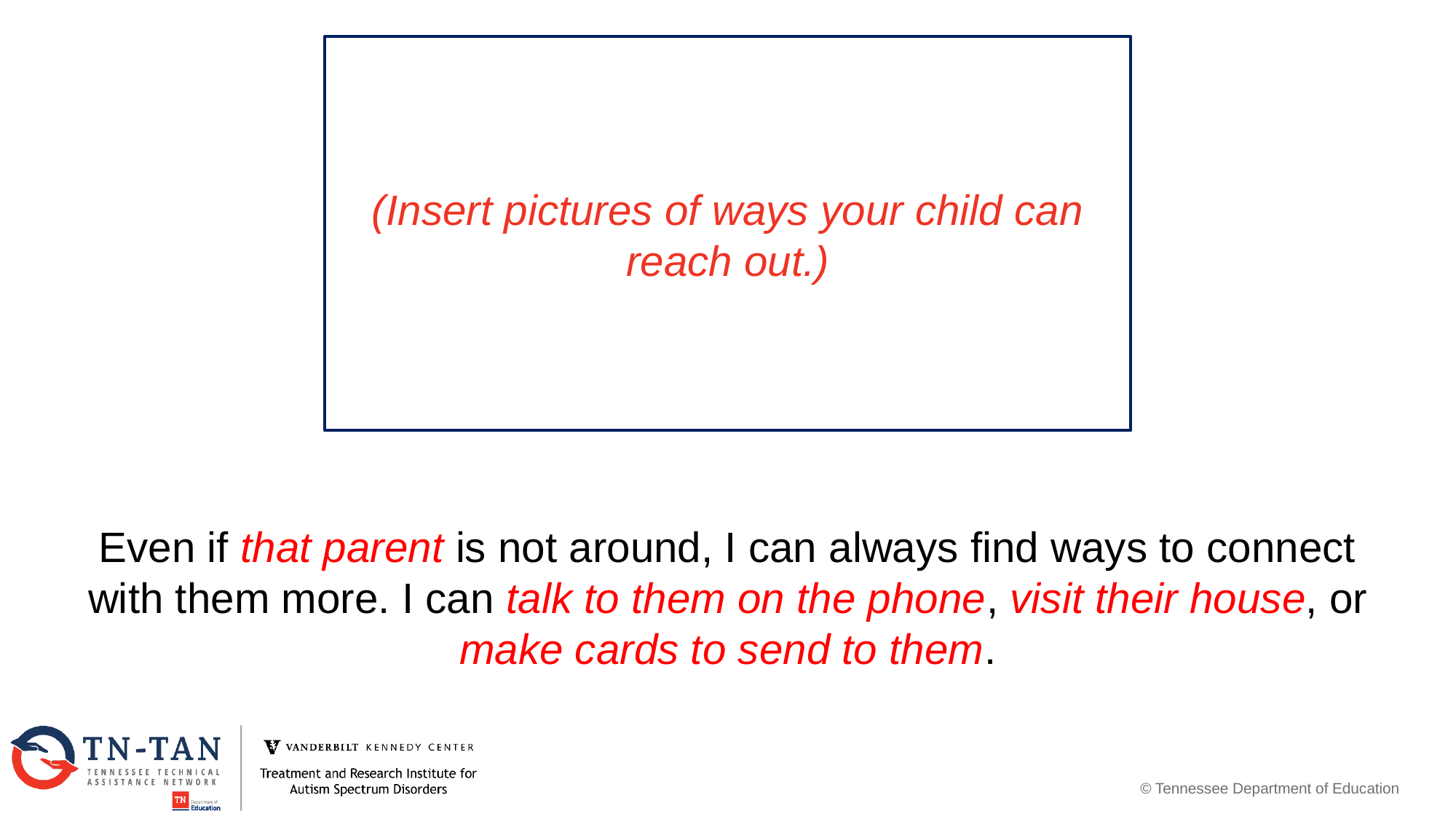

(Insert pictures of ways your child can reach out.)
Even if that parent is not around, I can always find ways to connect with them more. I can talk to them on the phone, visit their house, or make cards to send to them.
     © Tennessee Department of Education